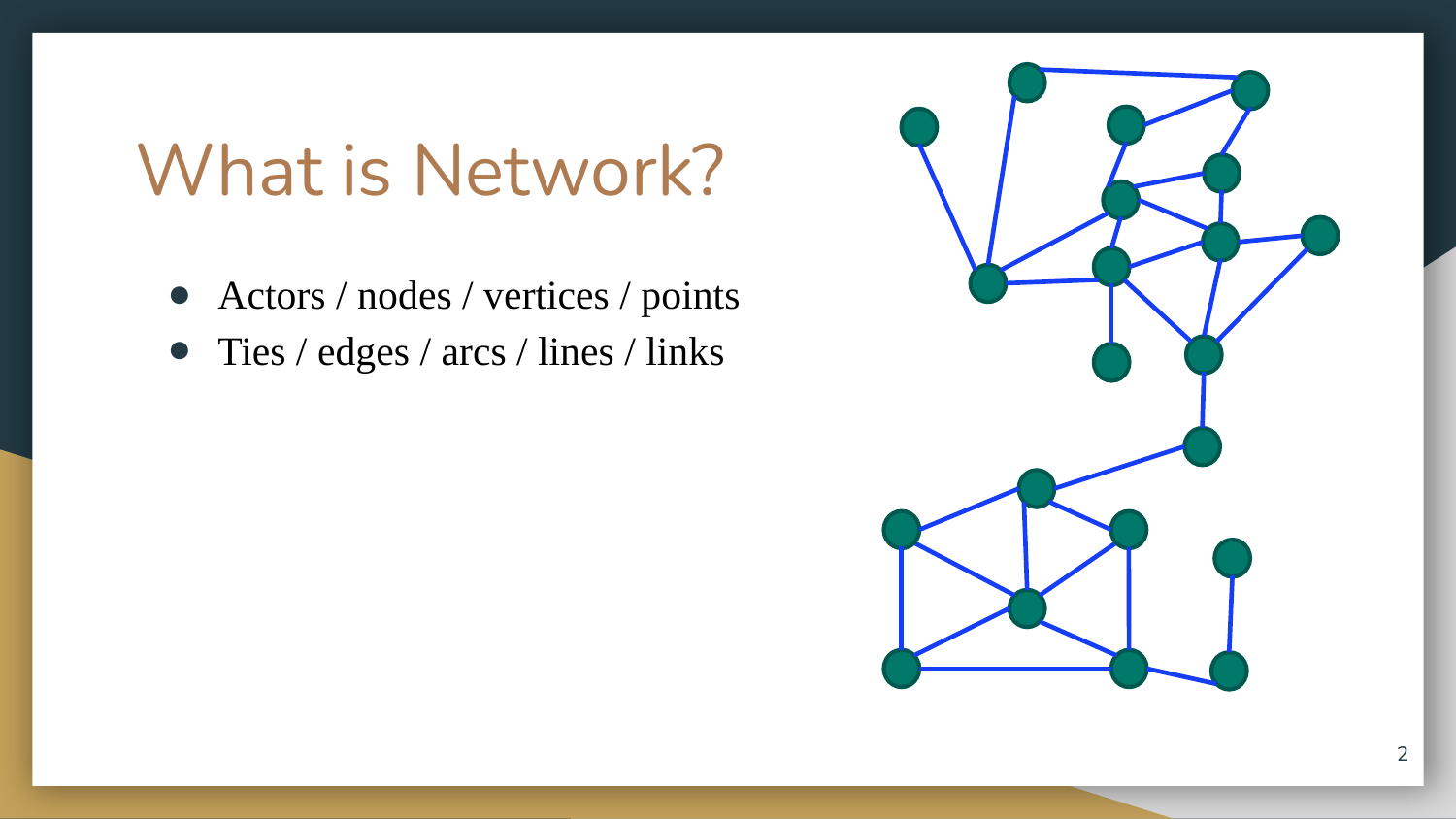

# What is Network?

Actors / nodes / vertices / points
Ties / edges / arcs / lines / links

2